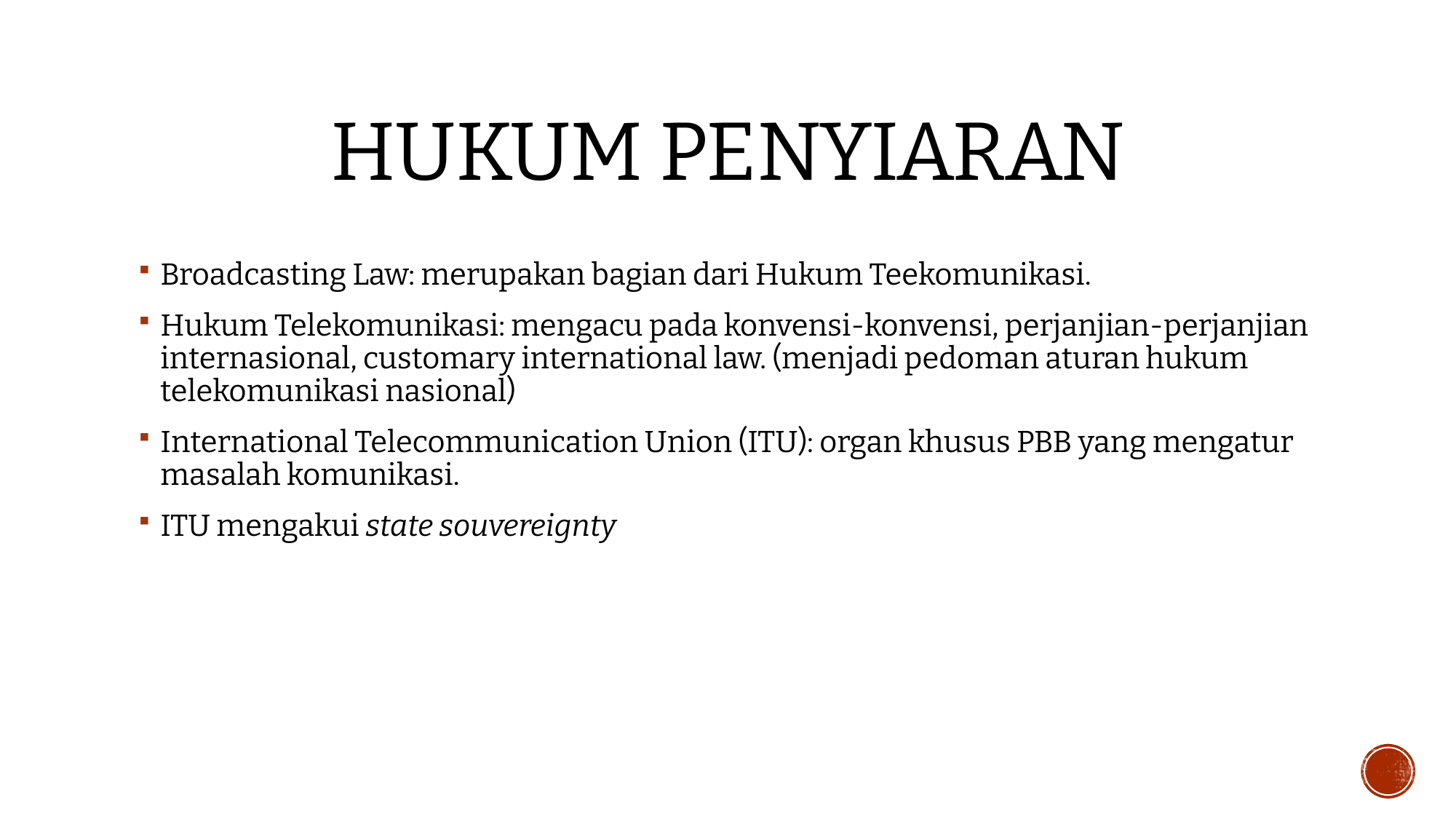

# HUKUM PENYIARAN
Broadcasting Law: merupakan bagian dari Hukum Teekomunikasi.
Hukum Telekomunikasi: mengacu pada konvensi-konvensi, perjanjian-perjanjian internasional, customary international law. (menjadi pedoman aturan hukum telekomunikasi nasional)
International Telecommunication Union (ITU): organ khusus PBB yang mengatur masalah komunikasi.
ITU mengakui state souvereignty